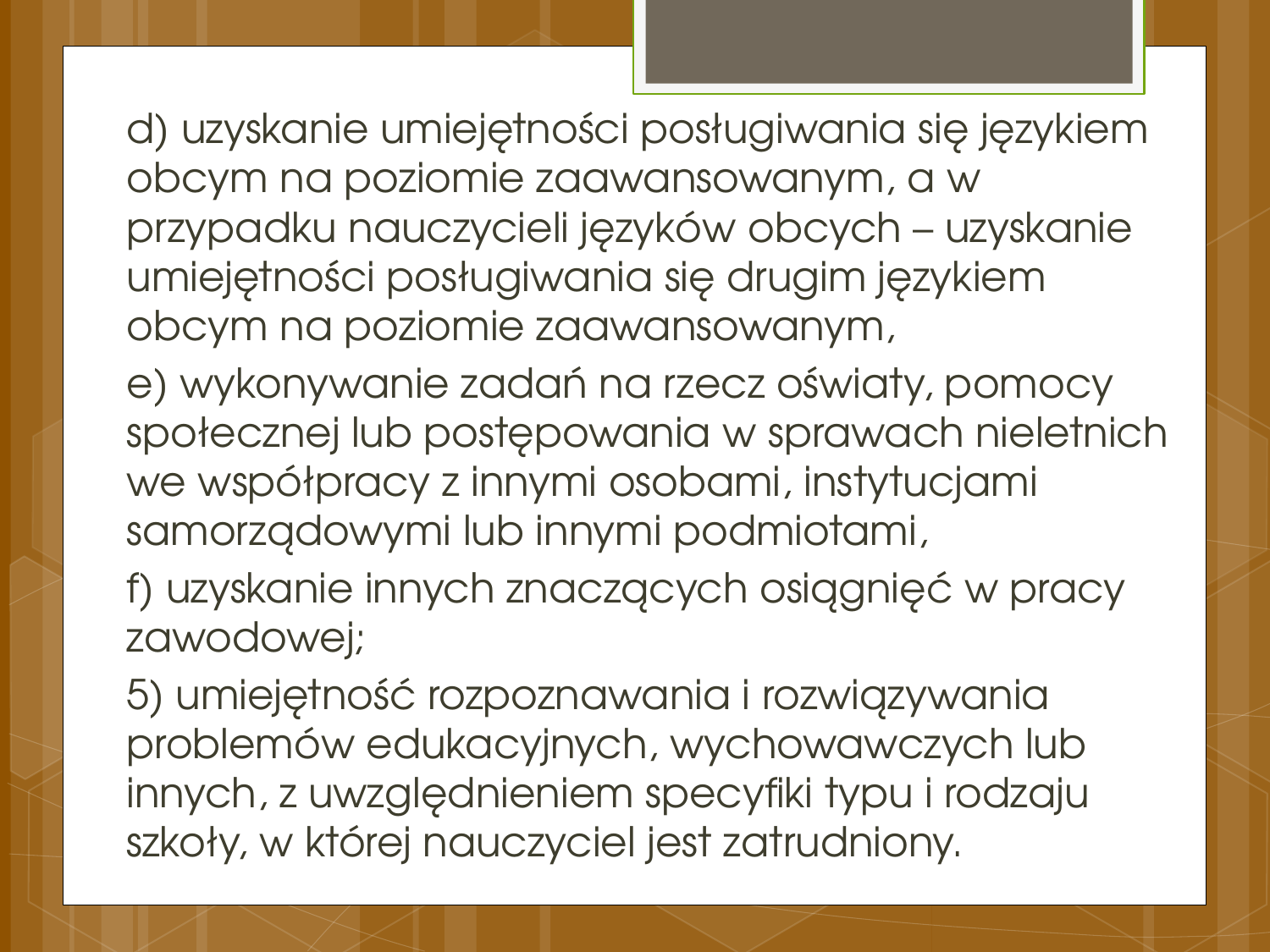

d) uzyskanie umiejętności posługiwania się językiem obcym na poziomie zaawansowanym, a w przypadku nauczycieli języków obcych – uzyskanie umiejętności posługiwania się drugim językiem obcym na poziomie zaawansowanym,
e) wykonywanie zadań na rzecz oświaty, pomocy społecznej lub postępowania w sprawach nieletnich we współpracy z innymi osobami, instytucjami samorządowymi lub innymi podmiotami,
f) uzyskanie innych znaczących osiągnięć w pracy zawodowej;
5) umiejętność rozpoznawania i rozwiązywania problemów edukacyjnych, wychowawczych lub innych, z uwzględnieniem specyfiki typu i rodzaju szkoły, w której nauczyciel jest zatrudniony.